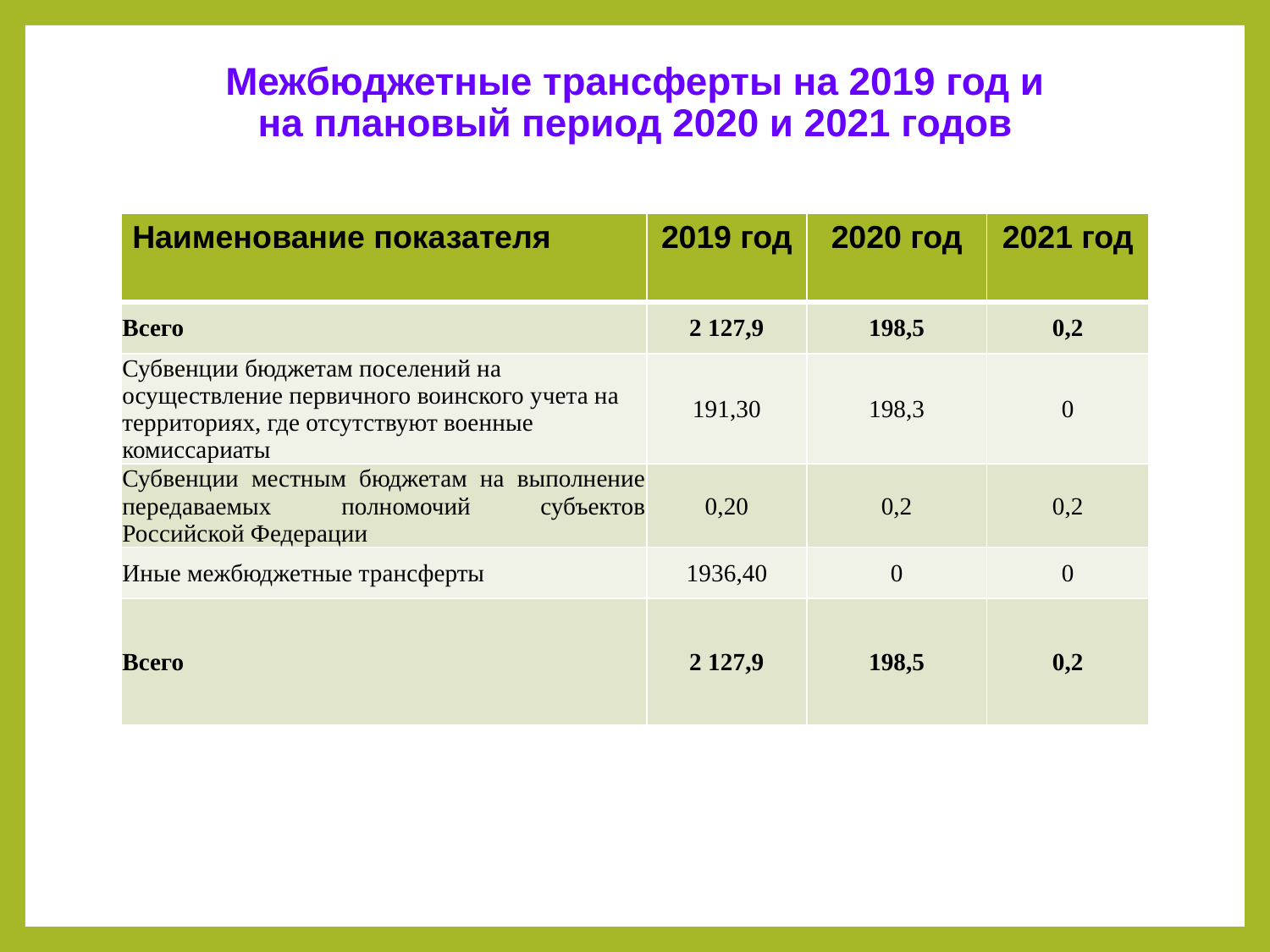

# Межбюджетные трансферты на 2019 год и на плановый период 2020 и 2021 годов
млн.руб.
| Наименование показателя | 2019 год | 2020 год | 2021 год |
| --- | --- | --- | --- |
| Всего | 2 127,9 | 198,5 | 0,2 |
| Субвенции бюджетам поселений на осуществление первичного воинского учета на территориях, где отсутствуют военные комиссариаты | 191,30 | 198,3 | 0 |
| Субвенции местным бюджетам на выполнение передаваемых полномочий субъектов Российской Федерации | 0,20 | 0,2 | 0,2 |
| Иные межбюджетные трансферты | 1936,40 | 0 | 0 |
| Всего | 2 127,9 | 198,5 | 0,2 |